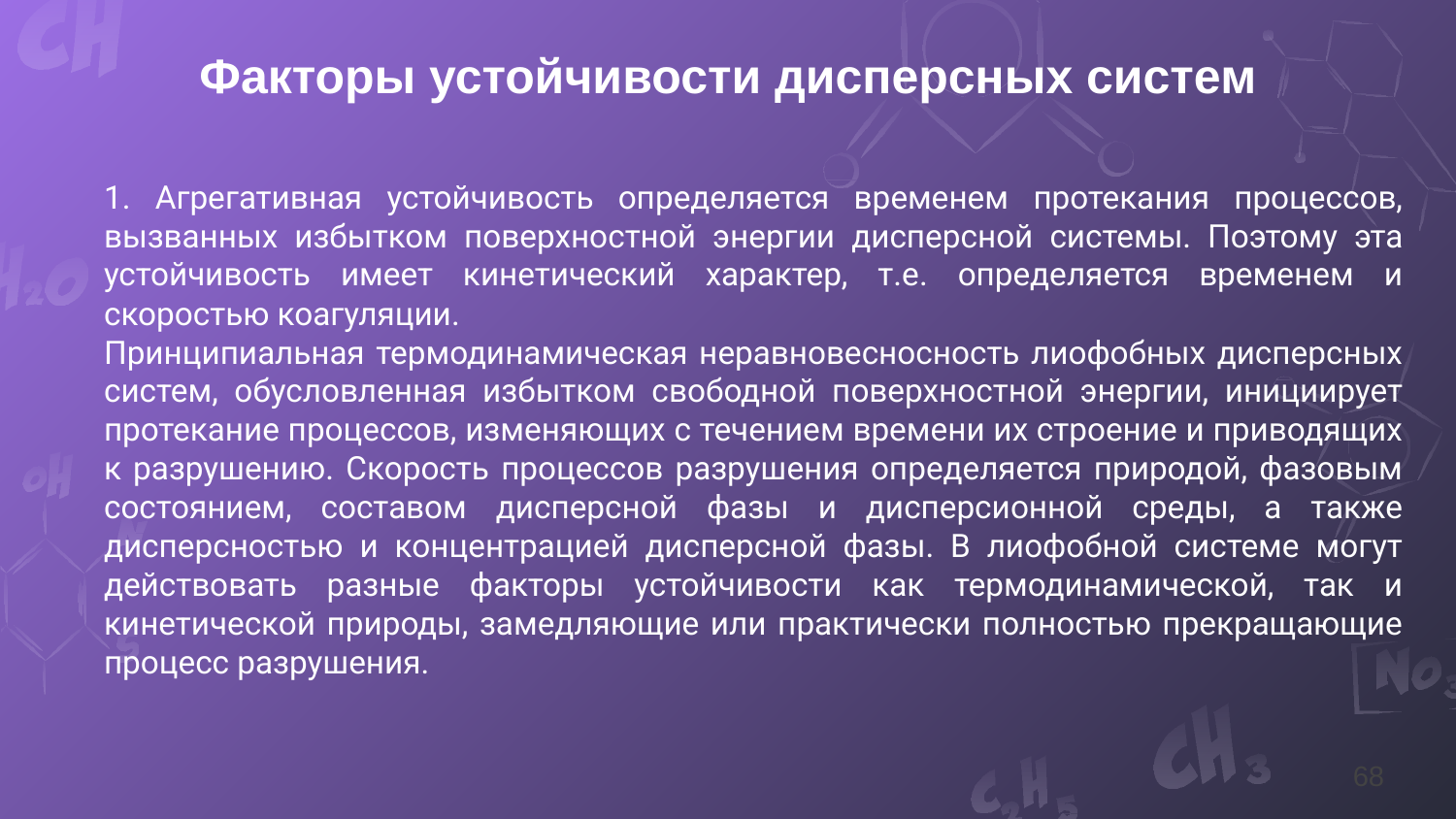

# Факторы устойчивости дисперсных систем
1. Агрегативная устойчивость определяется временем протекания процессов, вызванных избытком поверхностной энергии дисперсной системы. Поэтому эта устойчивость имеет кинетический характер, т.е. определяется временем и скоростью коагуляции.
Принципиальная термодинамическая неравновесносность лиофобных дисперсных систем, обусловленная избытком свободной поверхностной энергии, инициирует протекание процессов, изменяющих с течением времени их строение и приводящих к разрушению. Скорость процессов разрушения определяется природой, фазовым состоянием, составом дисперсной фазы и дисперсионной среды, а также дисперсностью и концентрацией дисперсной фазы. В лиофобной системе могут действовать разные факторы устойчивости как термодинамической, так и кинетической природы, замедляющие или практически полностью прекращающие процесс разрушения.

68